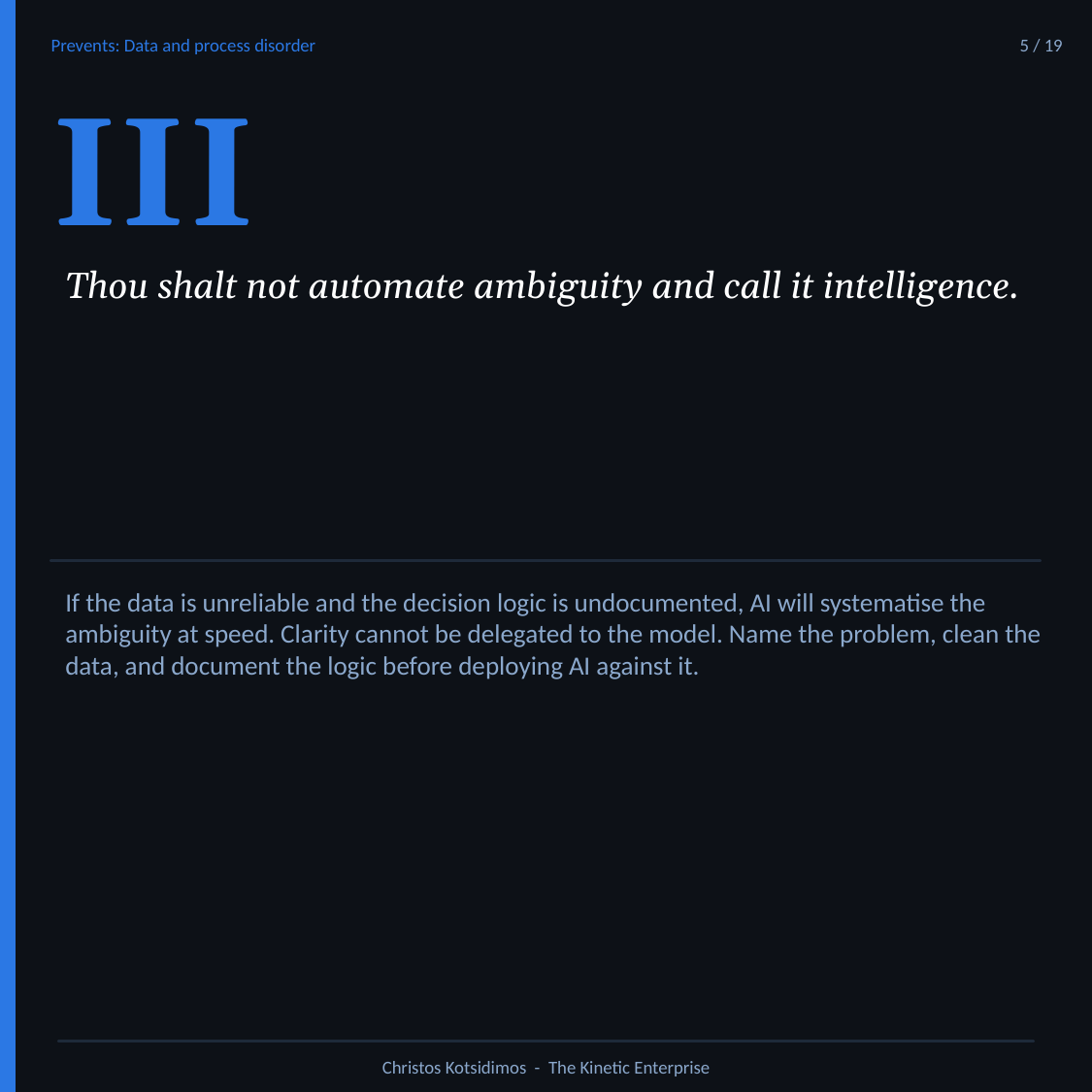

Prevents: Data and process disorder
5 / 19
III
Thou shalt not automate ambiguity and call it intelligence.

If the data is unreliable and the decision logic is undocumented, AI will systematise the ambiguity at speed. Clarity cannot be delegated to the model. Name the problem, clean the data, and document the logic before deploying AI against it.

Christos Kotsidimos  -  The Kinetic Enterprise